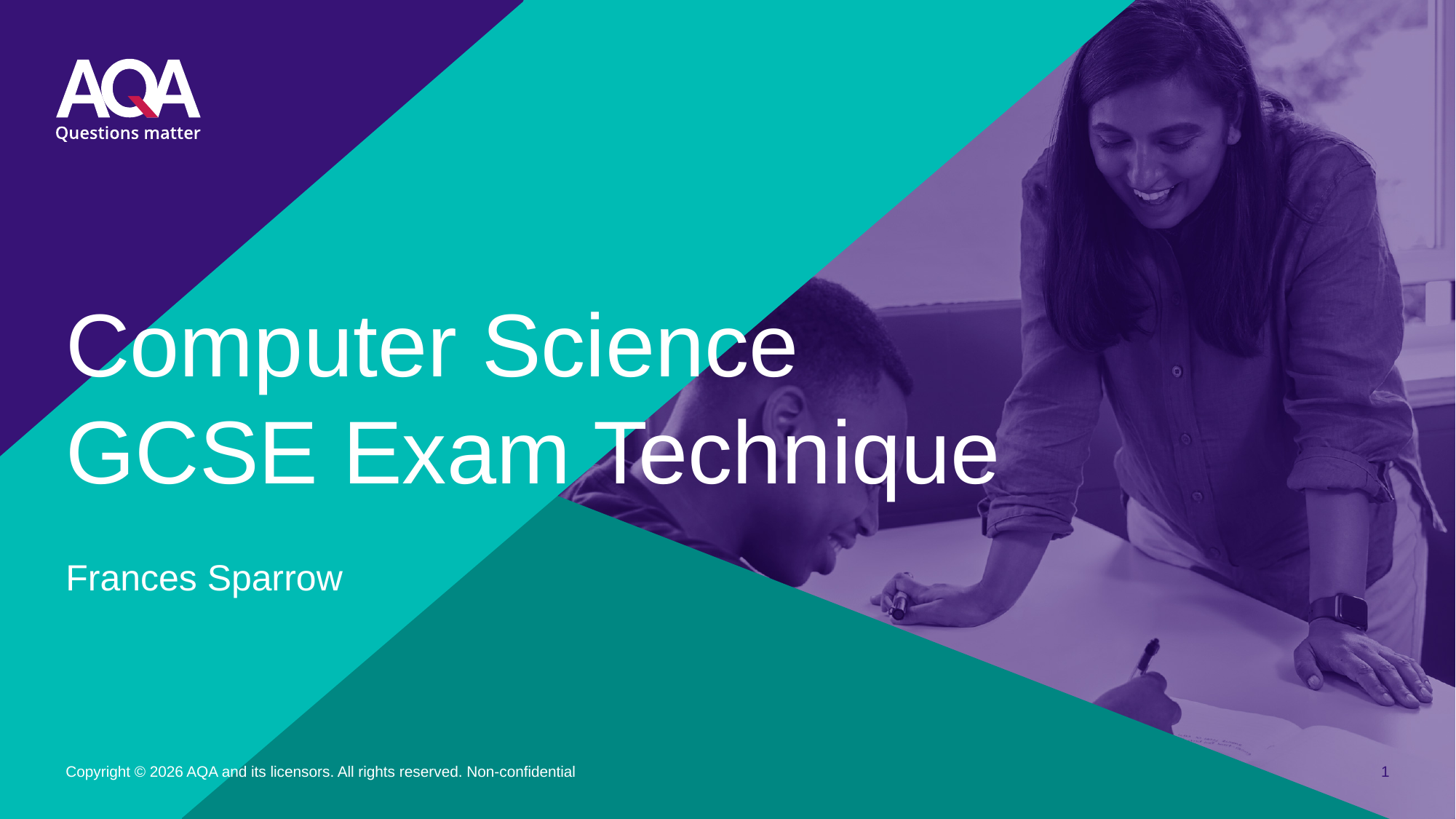

# Computer Science GCSE Exam Technique
Frances Sparrow
Copyright © 2026 AQA and its licensors. All rights reserved. Non-confidential
1